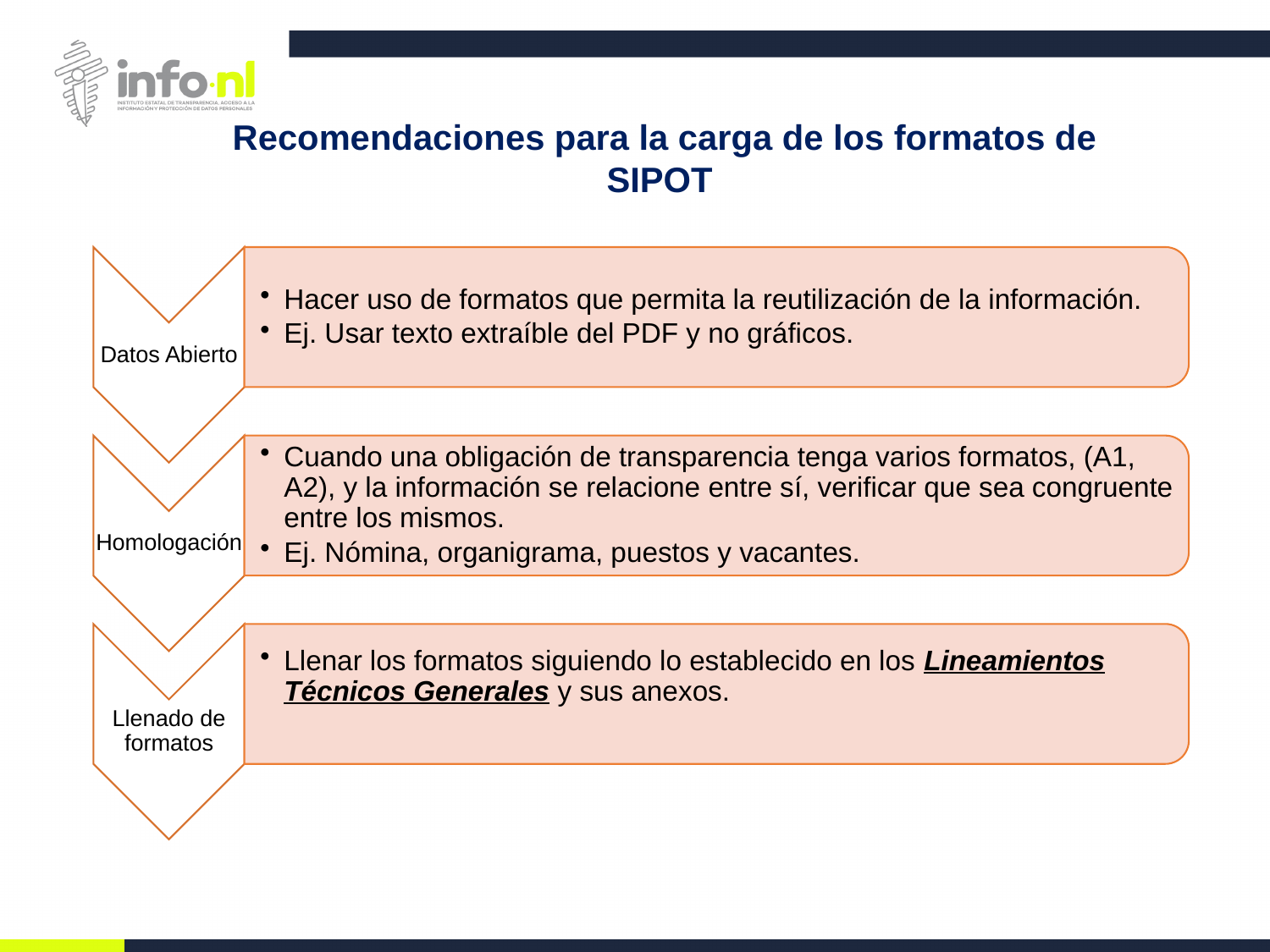

Recomendaciones para la carga de los formatos de SIPOT
Datos Abierto
Hacer uso de formatos que permita la reutilización de la información.
Ej. Usar texto extraíble del PDF y no gráficos.
Homologación
Cuando una obligación de transparencia tenga varios formatos, (A1, A2), y la información se relacione entre sí, verificar que sea congruente entre los mismos.
Ej. Nómina, organigrama, puestos y vacantes.
Llenado de formatos
Llenar los formatos siguiendo lo establecido en los Lineamientos Técnicos Generales y sus anexos.